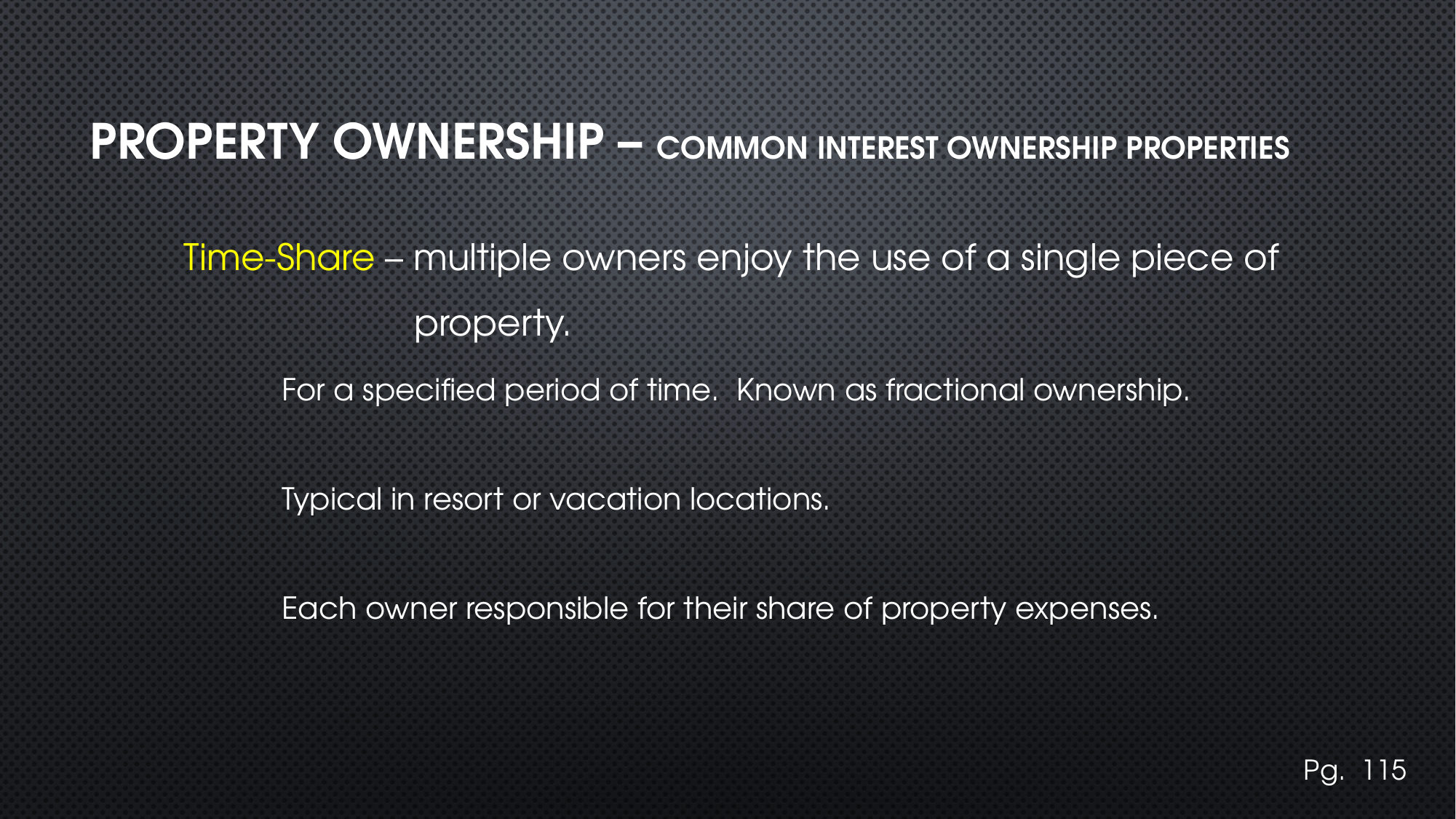

# Property Ownership – COMMON INTEREST OWNERSHIP PROPERTIES
Time-Share – multiple owners enjoy the use of a single piece of
                       property.
For a specified period of time.  Known as fractional ownership.

Typical in resort or vacation locations.

Each owner responsible for their share of property expenses.
Pg.  115